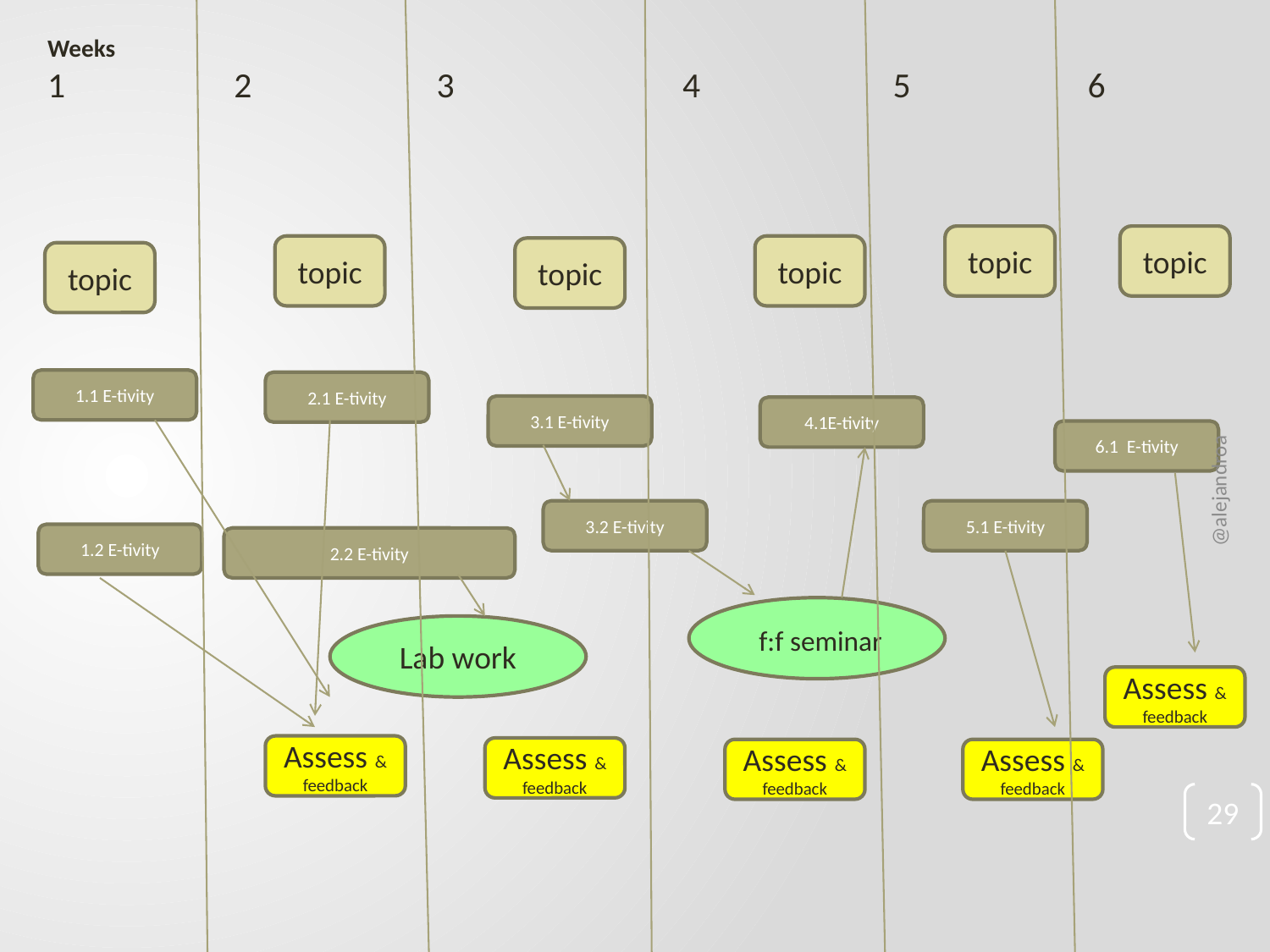

Weeks
1                     2                       3                   	4                        5           	   6
topic
topic
topic
topic
topic
topic
1.1 E-tivity
2.1 E-tivity
3.1 E-tivity
4.1E-tivity
6.1  E-tivity
3.2 E-tivity
5.1 E-tivity
1.2 E-tivity
2.2 E-tivity
@alejandroa
 f:f seminar
Lab work
Assess & feedback
Assess & feedback
Assess & feedback
Assess & feedback
Assess & feedback
29